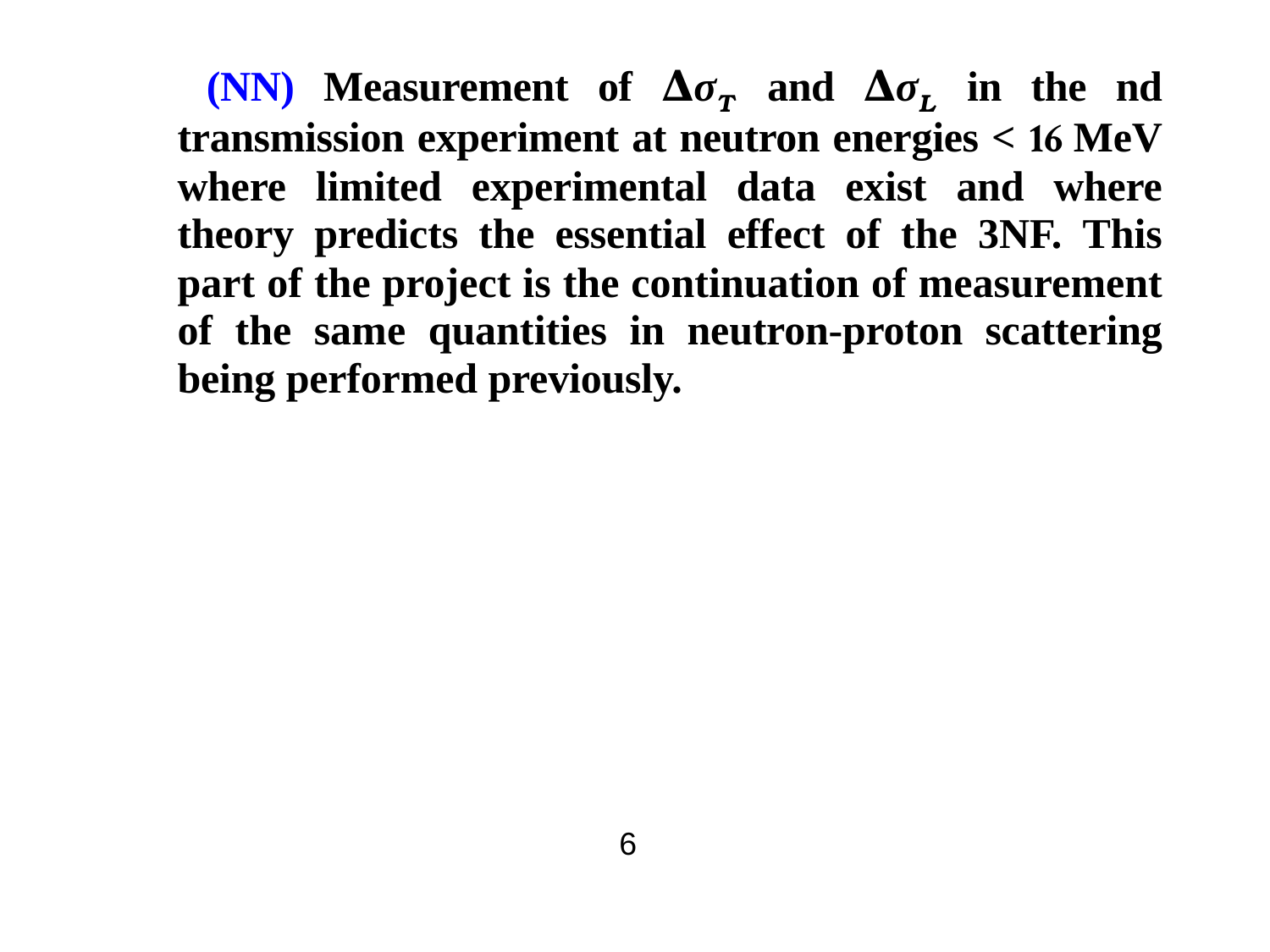

(NN) Measurement of ∆σT and ∆σL in the nd transmission experiment at neutron energies < 16 MeV where limited experimental data exist and where theory predicts the essential effect of the 3NF. This part of the project is the continuation of measurement of the same quantities in neutron-proton scattering being performed previously.

6